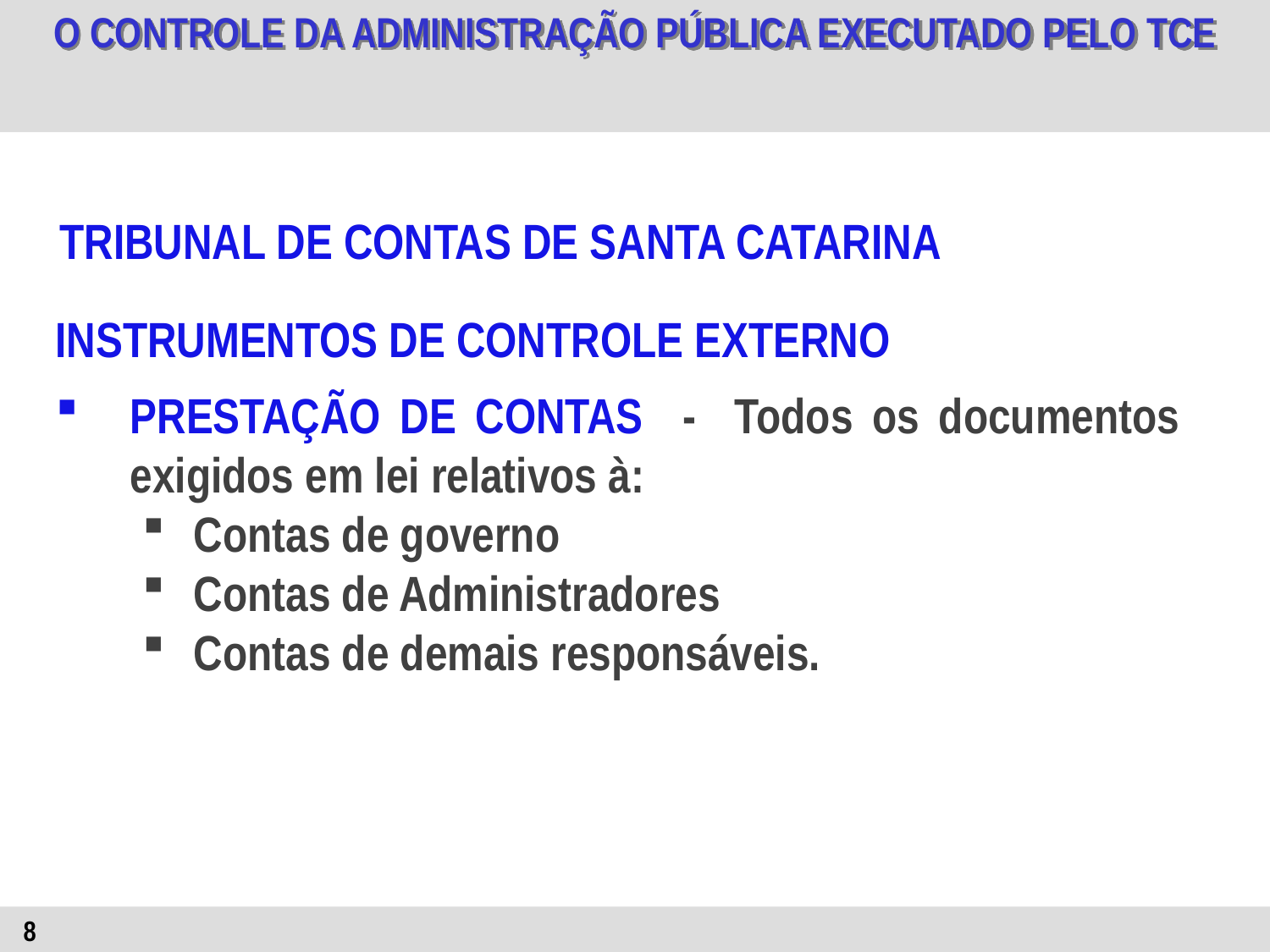

TRIBUNAL DE CONTAS DE SANTA CATARINA
INSTRUMENTOS DE CONTROLE EXTERNO

PRESTAÇÃO DE CONTAS  -  Todos os documentos exigidos em lei relativos à:
Contas de governo
Contas de Administradores
Contas de demais responsáveis.

8